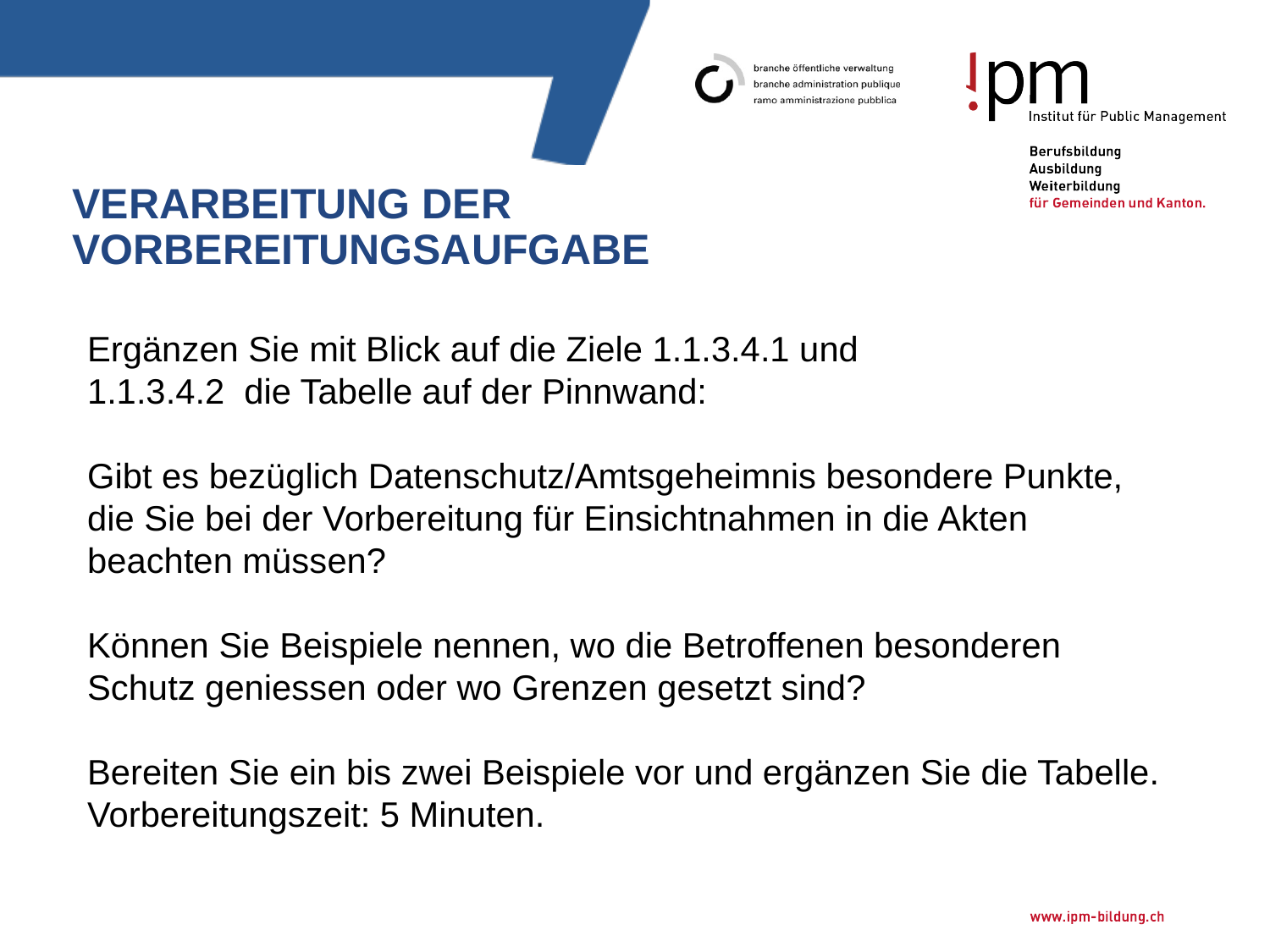

# Verarbeitung der Vorbereitungsaufgabe
Ergänzen Sie mit Blick auf die Ziele 1.1.3.4.1 und
1.1.3.4.2  die Tabelle auf der Pinnwand:

Gibt es bezüglich Datenschutz/Amtsgeheimnis besondere Punkte, die Sie bei der Vorbereitung für Einsichtnahmen in die Akten
beachten müssen?

Können Sie Beispiele nennen, wo die Betroffenen besonderen Schutz geniessen oder wo Grenzen gesetzt sind?

Bereiten Sie ein bis zwei Beispiele vor und ergänzen Sie die Tabelle. Vorbereitungszeit: 5 Minuten.